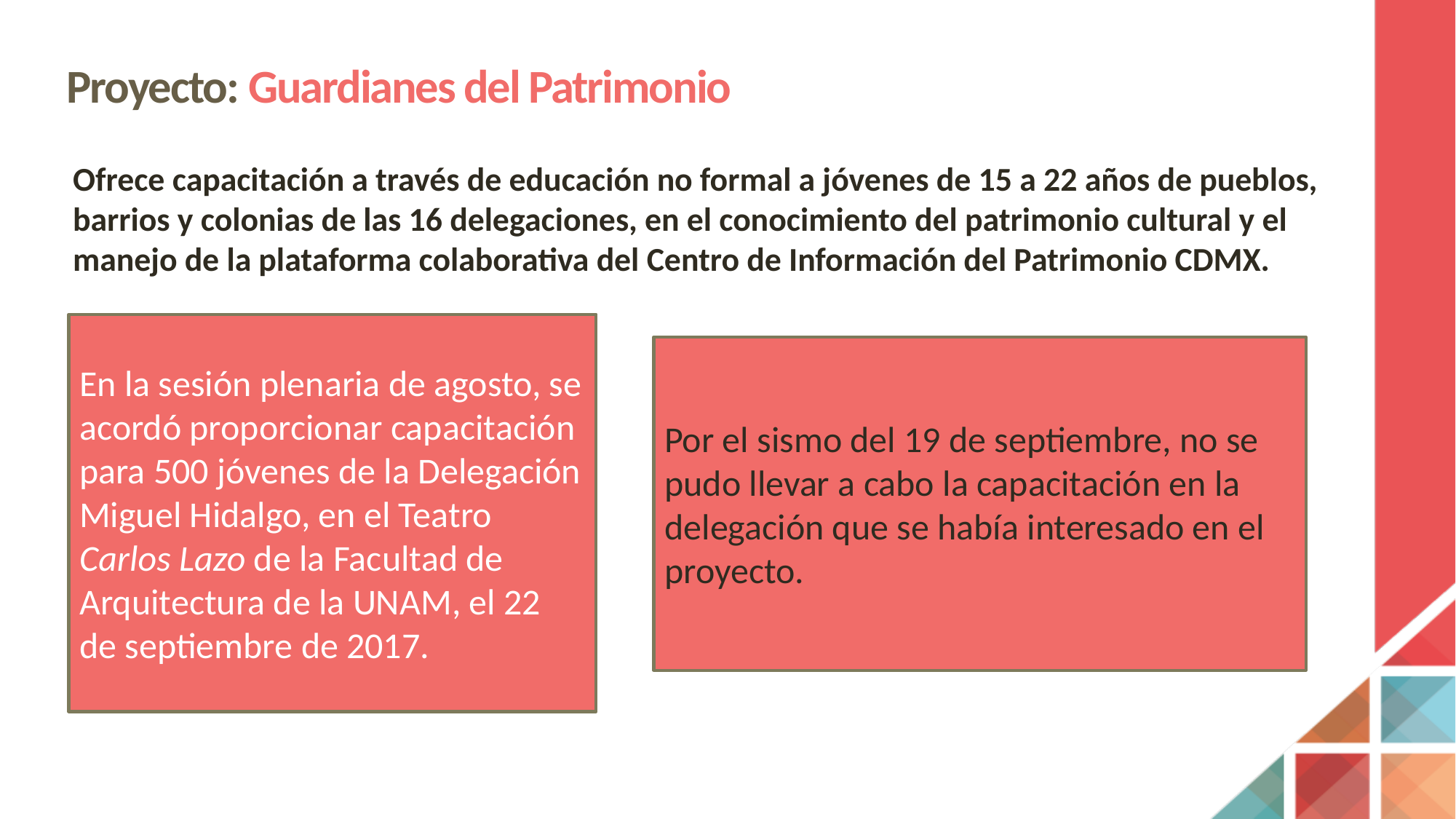

# Proyecto: Guardianes del Patrimonio
Ofrece capacitación a través de educación no formal a jóvenes de 15 a 22 años de pueblos, barrios y colonias de las 16 delegaciones, en el conocimiento del patrimonio cultural y el manejo de la plataforma colaborativa del Centro de Información del Patrimonio CDMX.
En la sesión plenaria de agosto, se acordó proporcionar capacitación para 500 jóvenes de la Delegación Miguel Hidalgo, en el Teatro Carlos Lazo de la Facultad de Arquitectura de la UNAM, el 22 de septiembre de 2017.
Por el sismo del 19 de septiembre, no se pudo llevar a cabo la capacitación en la delegación que se había interesado en el proyecto.